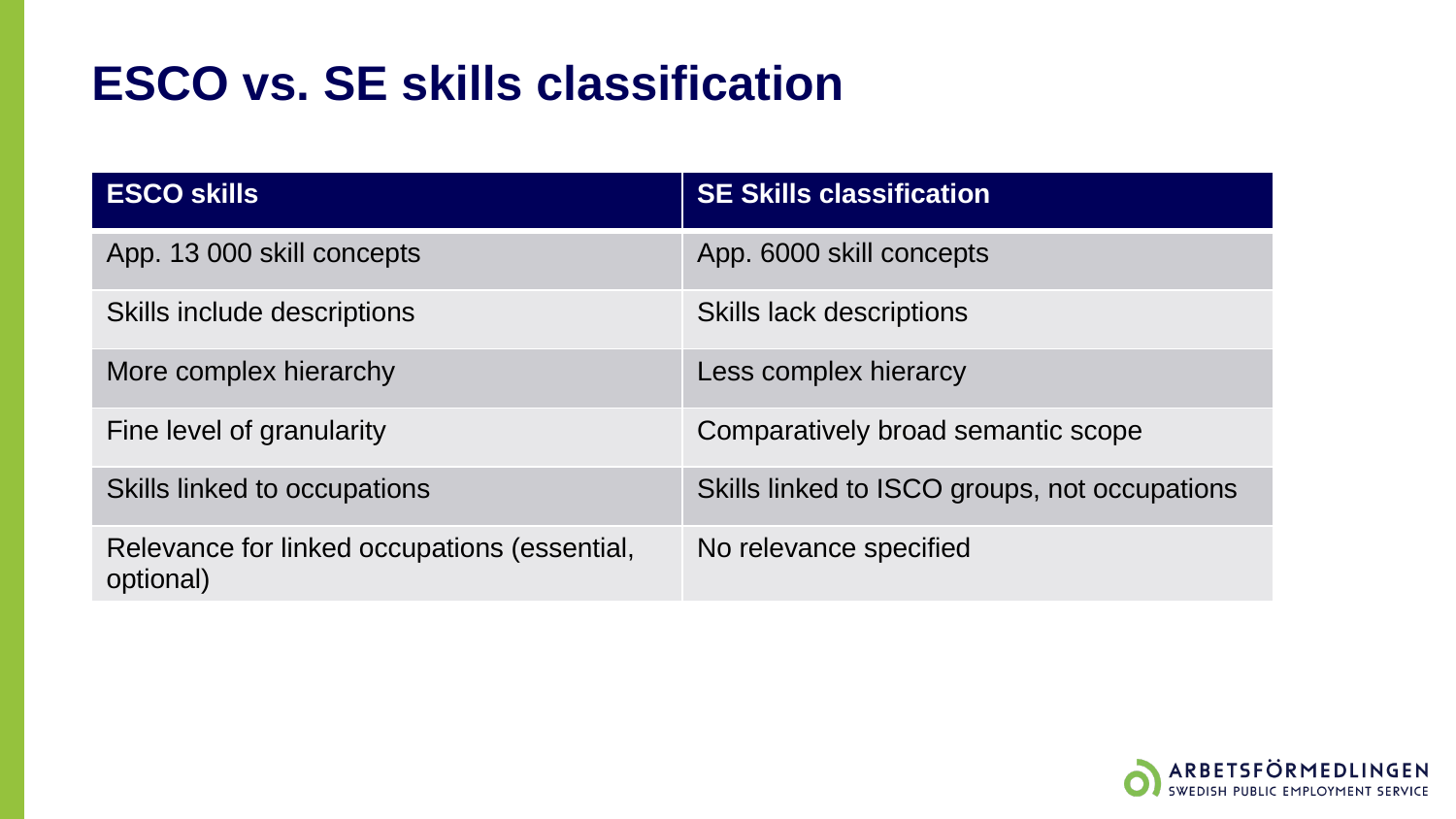

# ESCO vs. SE skills classification
| ESCO skills | SE Skills classification |
| --- | --- |
| App. 13 000 skill concepts | App. 6000 skill concepts |
| Skills include descriptions | Skills lack descriptions |
| More complex hierarchy | Less complex hierarcy |
| Fine level of granularity | Comparatively broad semantic scope |
| Skills linked to occupations | Skills linked to ISCO groups, not occupations |
| Relevance for linked occupations (essential, optional) | No relevance specified |